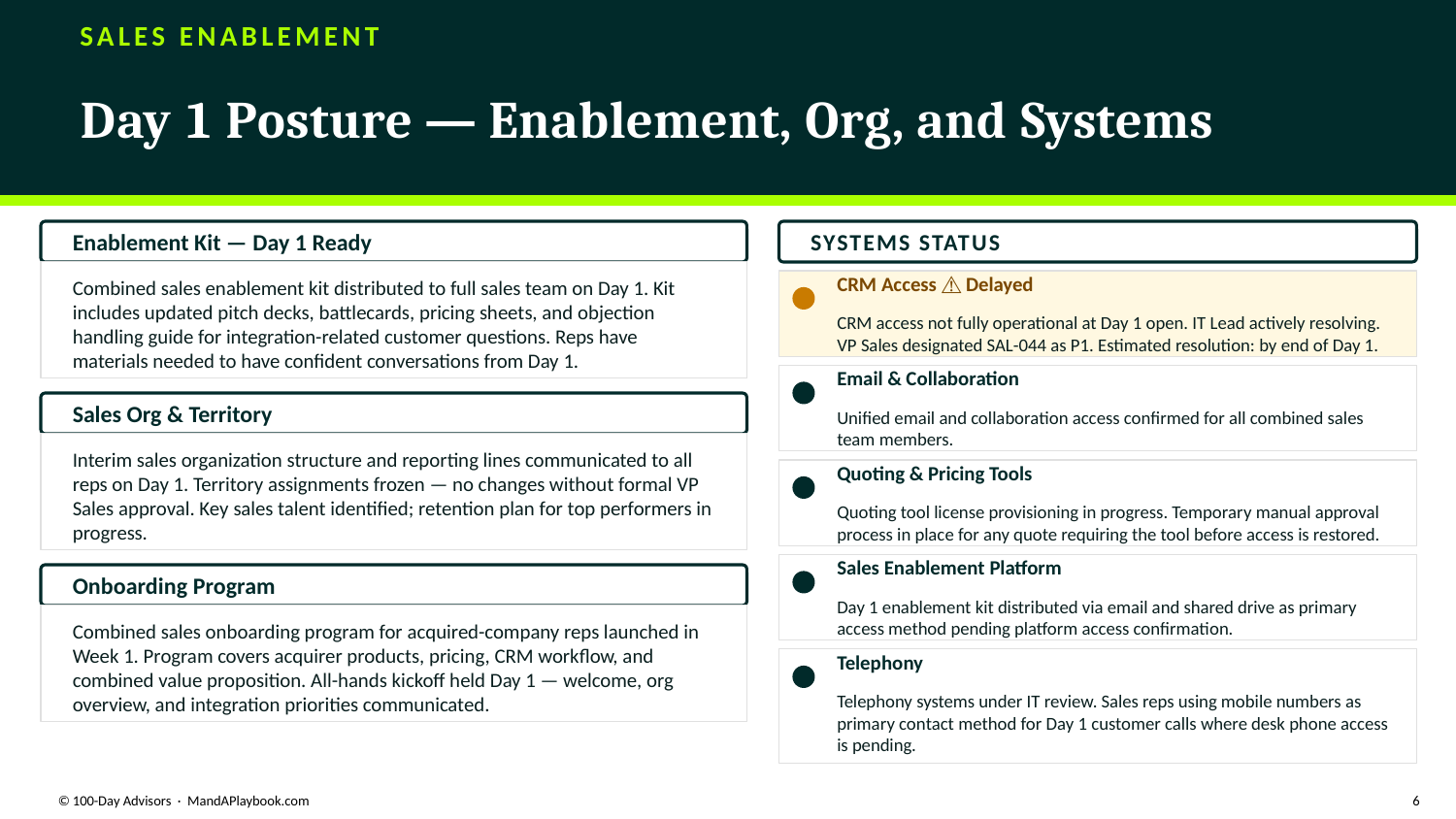

SALES ENABLEMENT
Day 1 Posture — Enablement, Org, and Systems

Enablement Kit — Day 1 Ready

SYSTEMS STATUS

Combined sales enablement kit distributed to full sales team on Day 1. Kit includes updated pitch decks, battlecards, pricing sheets, and objection handling guide for integration-related customer questions. Reps have materials needed to have confident conversations from Day 1.

CRM Access ⚠ Delayed

CRM access not fully operational at Day 1 open. IT Lead actively resolving. VP Sales designated SAL-044 as P1. Estimated resolution: by end of Day 1.

Email & Collaboration

Sales Org & Territory
Unified email and collaboration access confirmed for all combined sales team members.

Interim sales organization structure and reporting lines communicated to all reps on Day 1. Territory assignments frozen — no changes without formal VP Sales approval. Key sales talent identified; retention plan for top performers in progress.

Quoting & Pricing Tools

Quoting tool license provisioning in progress. Temporary manual approval process in place for any quote requiring the tool before access is restored.

Sales Enablement Platform

Onboarding Program

Day 1 enablement kit distributed via email and shared drive as primary access method pending platform access confirmation.

Combined sales onboarding program for acquired-company reps launched in Week 1. Program covers acquirer products, pricing, CRM workflow, and combined value proposition. All-hands kickoff held Day 1 — welcome, org overview, and integration priorities communicated.

Telephony

Telephony systems under IT review. Sales reps using mobile numbers as primary contact method for Day 1 customer calls where desk phone access is pending.
© 100-Day Advisors  ·  MandAPlaybook.com
6